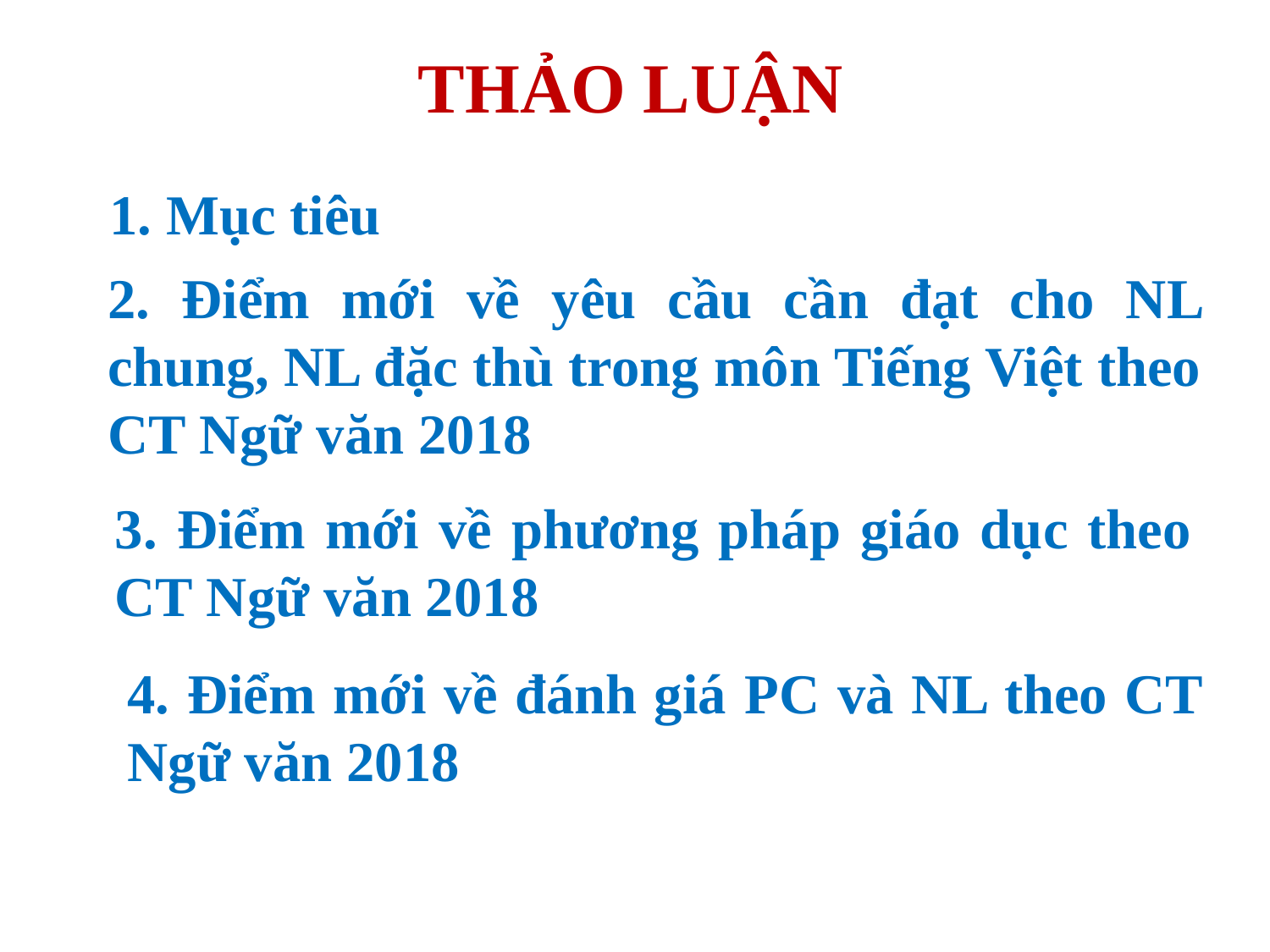

THẢO LUẬN
1. Mục tiêu
2. Điểm mới về yêu cầu cần đạt cho NL chung, NL đặc thù trong môn Tiếng Việt theo CT Ngữ văn 2018
3. Điểm mới về phương pháp giáo dục theo CT Ngữ văn 2018
4. Điểm mới về đánh giá PC và NL theo CT Ngữ văn 2018